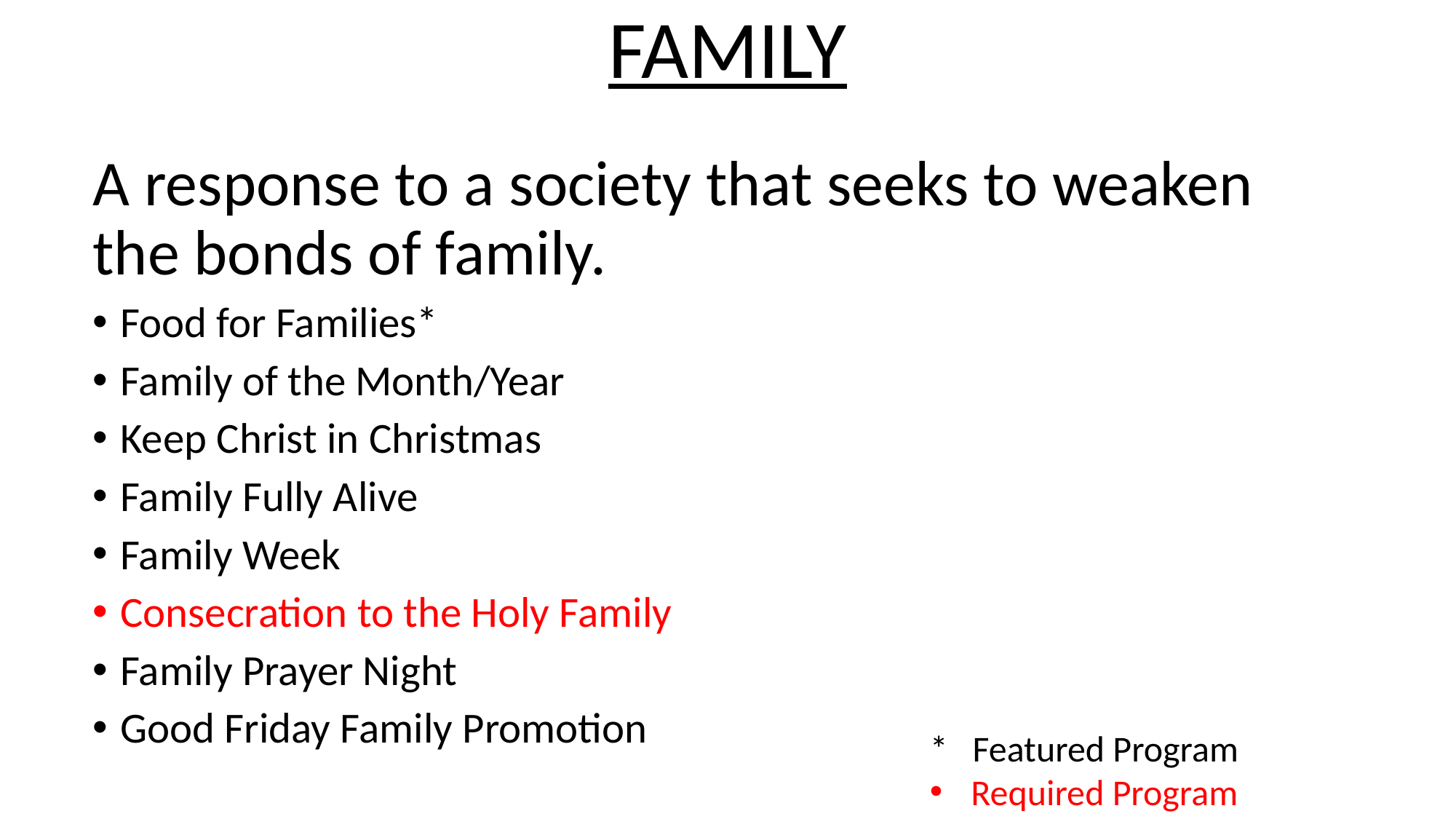

# FAMILY

A response to a society that seeks to weaken the bonds of family.
Food for Families*
Family of the Month/Year
Keep Christ in Christmas
Family Fully Alive
Family Week
Consecration to the Holy Family
Family Prayer Night
Good Friday Family Promotion

*   Featured Program
Required Program